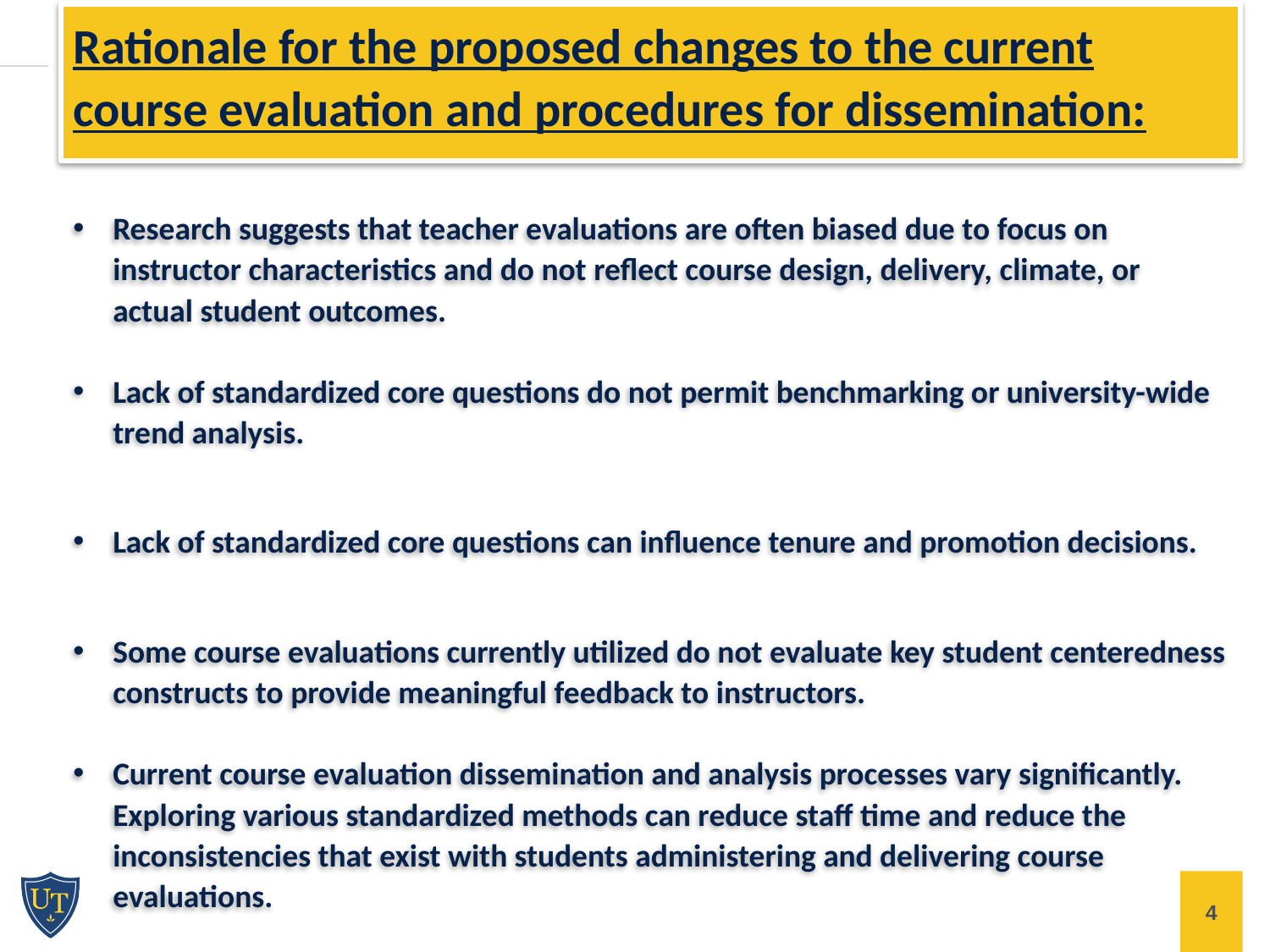

Rationale for the proposed changes to the current course evaluation and procedures for dissemination:

Research suggests that teacher evaluations are often biased due to focus on instructor characteristics and do not reflect course design, delivery, climate, or actual student outcomes.

Lack of standardized core questions do not permit benchmarking or university-wide trend analysis.

Lack of standardized core questions can influence tenure and promotion decisions.

Some course evaluations currently utilized do not evaluate key student centeredness constructs to provide meaningful feedback to instructors.

Current course evaluation dissemination and analysis processes vary significantly.  Exploring various standardized methods can reduce staff time and reduce the inconsistencies that exist with students administering and delivering course evaluations.